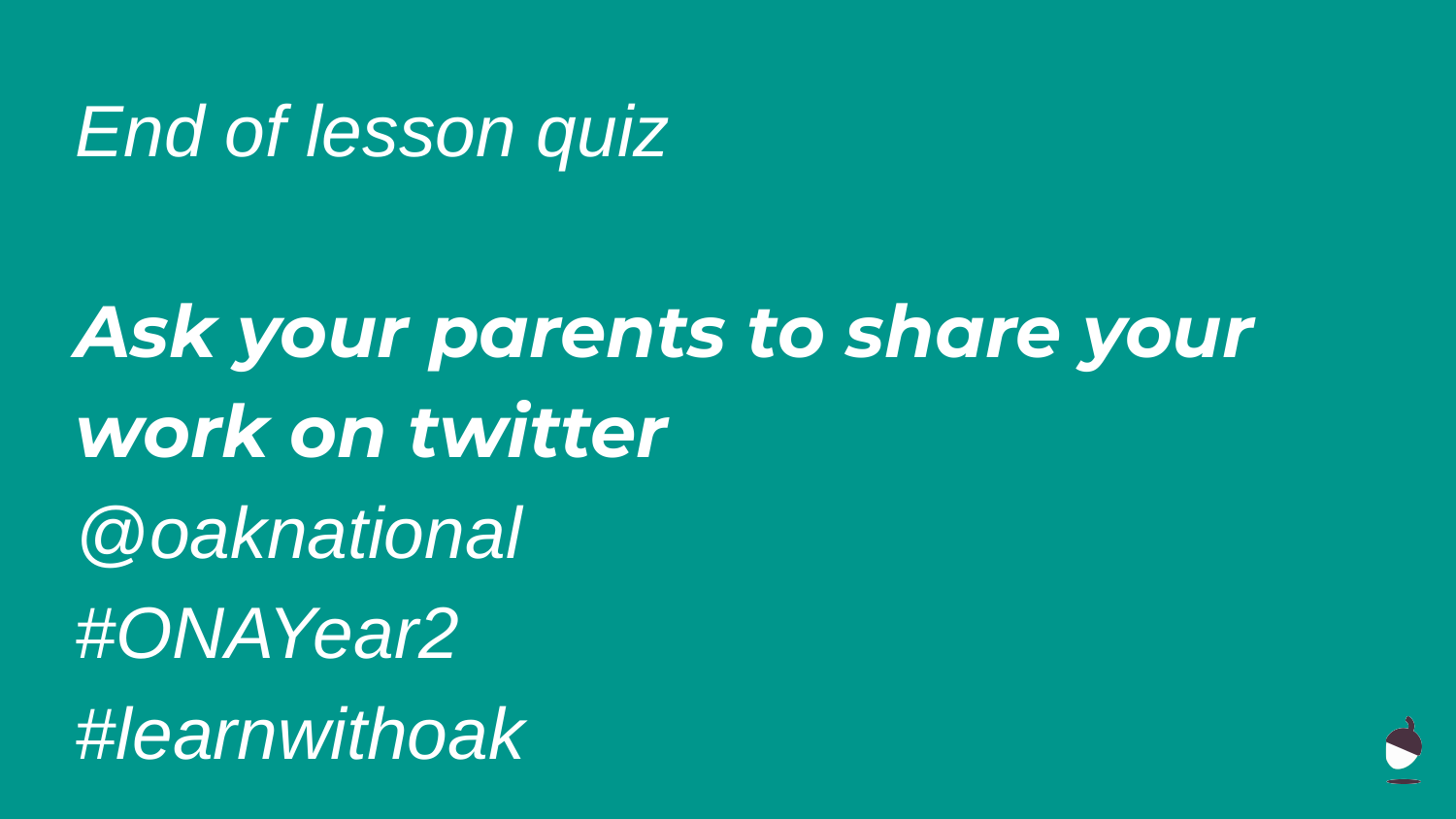

# End of lesson quiz

Ask your parents to share your work on twitter
@oaknational
#ONAYear2
#learnwithoak